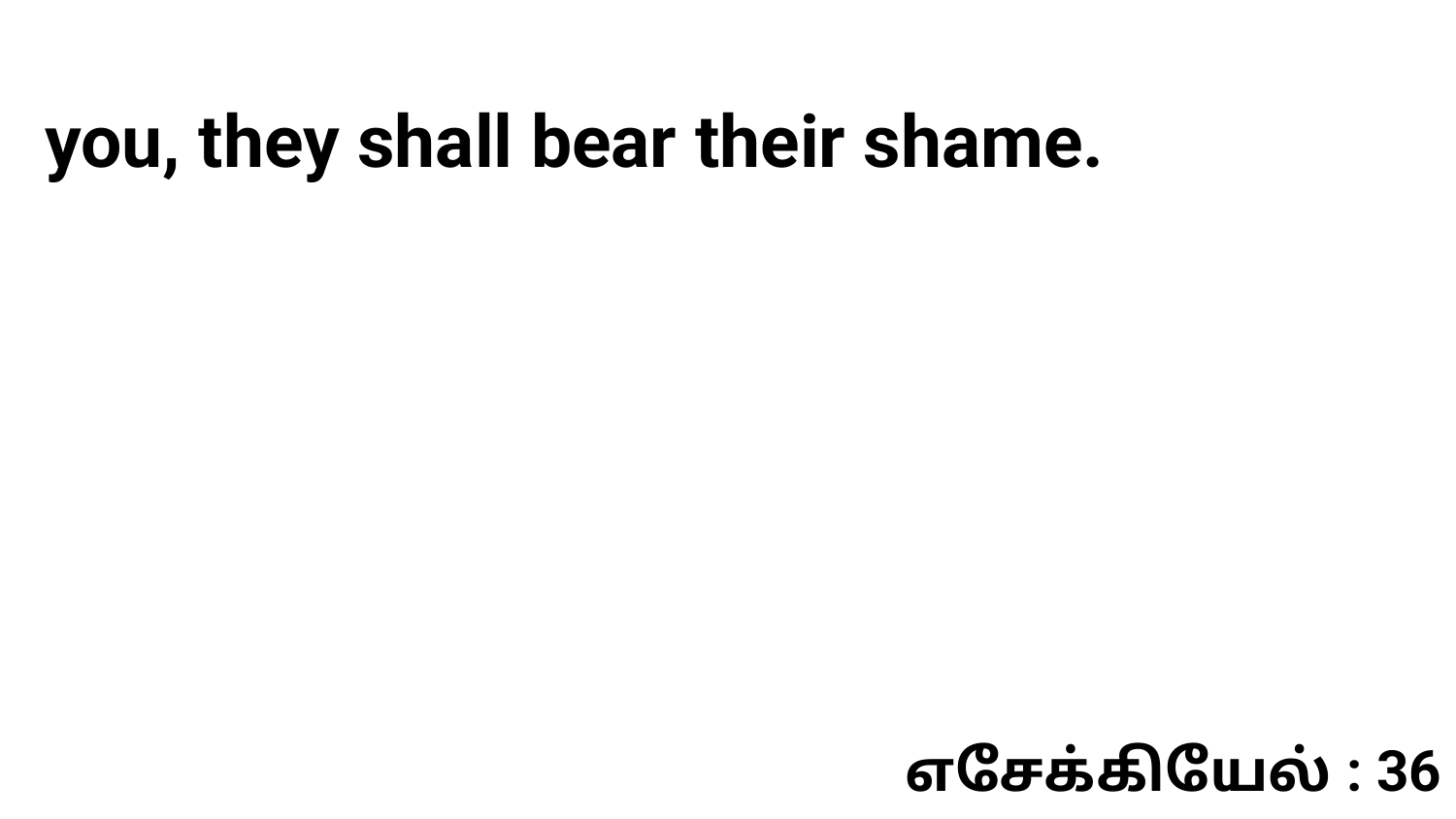

you, they shall bear their shame.
எசேக்கியேல் : 36